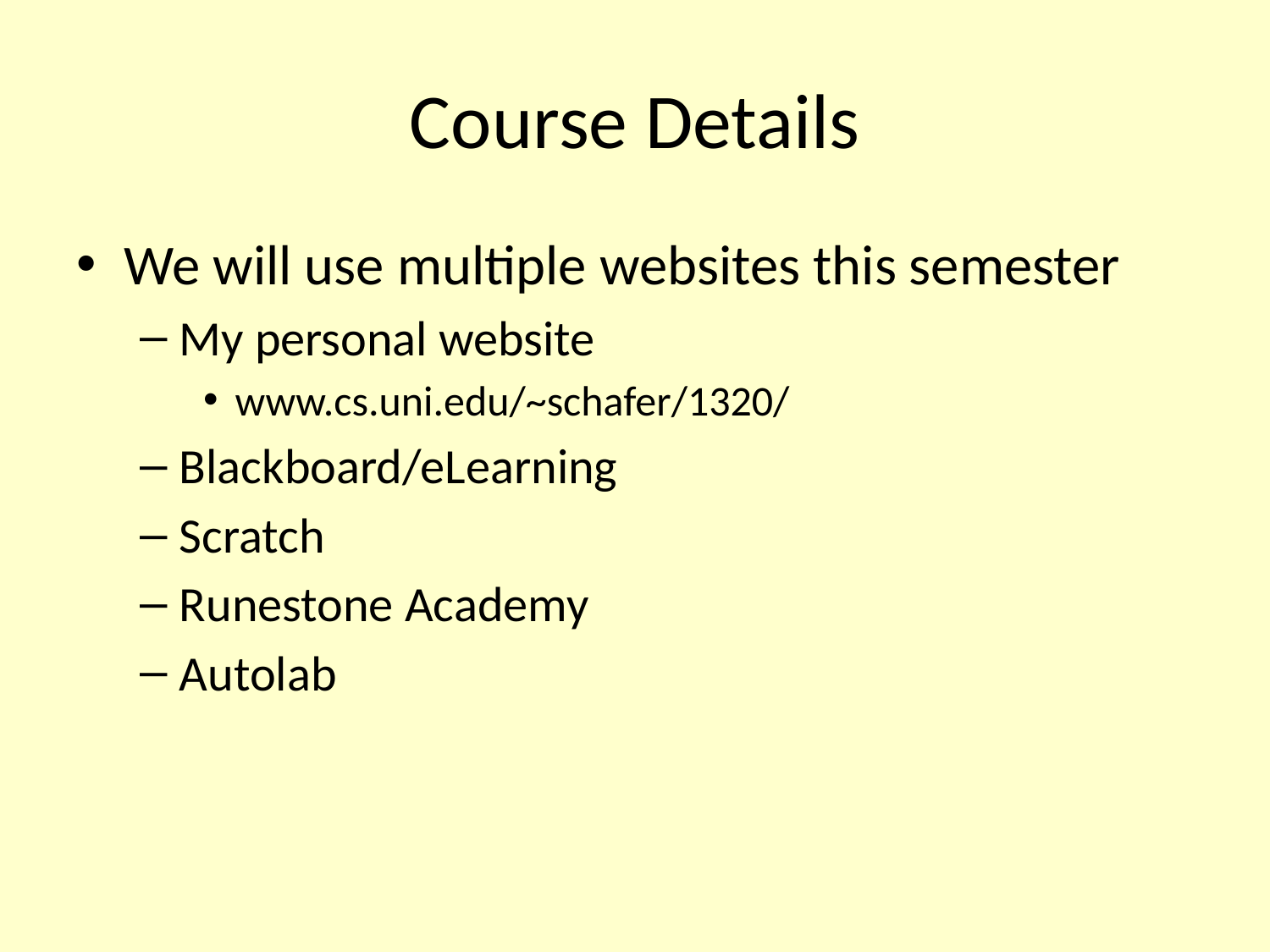

# Course Details
We will use multiple websites this semester
My personal website
www.cs.uni.edu/~schafer/1320/
Blackboard/eLearning
Scratch
Runestone Academy
Autolab